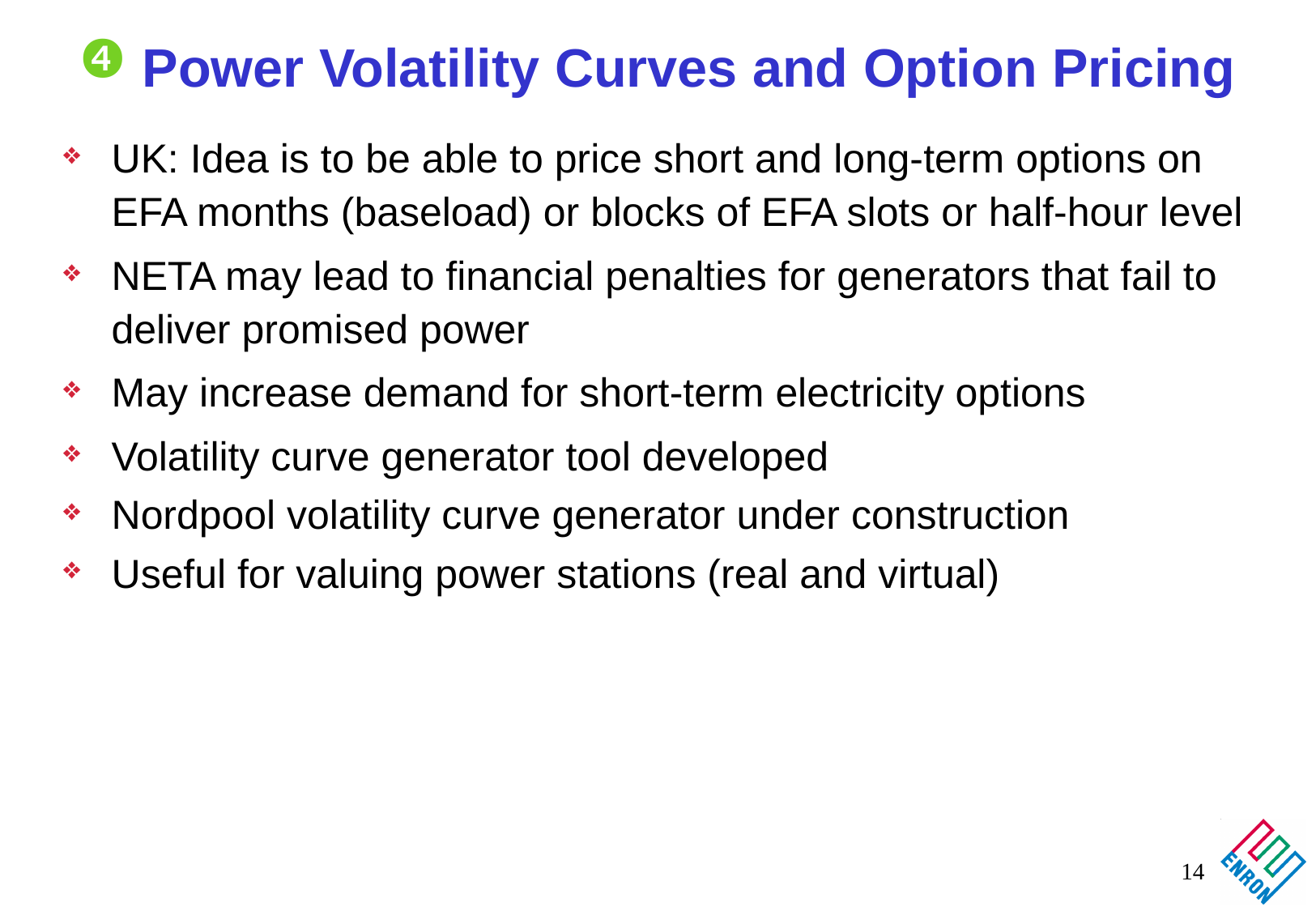

# Power Volatility Curves and Option Pricing
UK: Idea is to be able to price short and long-term options on EFA months (baseload) or blocks of EFA slots or half-hour level
NETA may lead to financial penalties for generators that fail to deliver promised power
May increase demand for short-term electricity options
Volatility curve generator tool developed
Nordpool volatility curve generator under construction
Useful for valuing power stations (real and virtual)
14